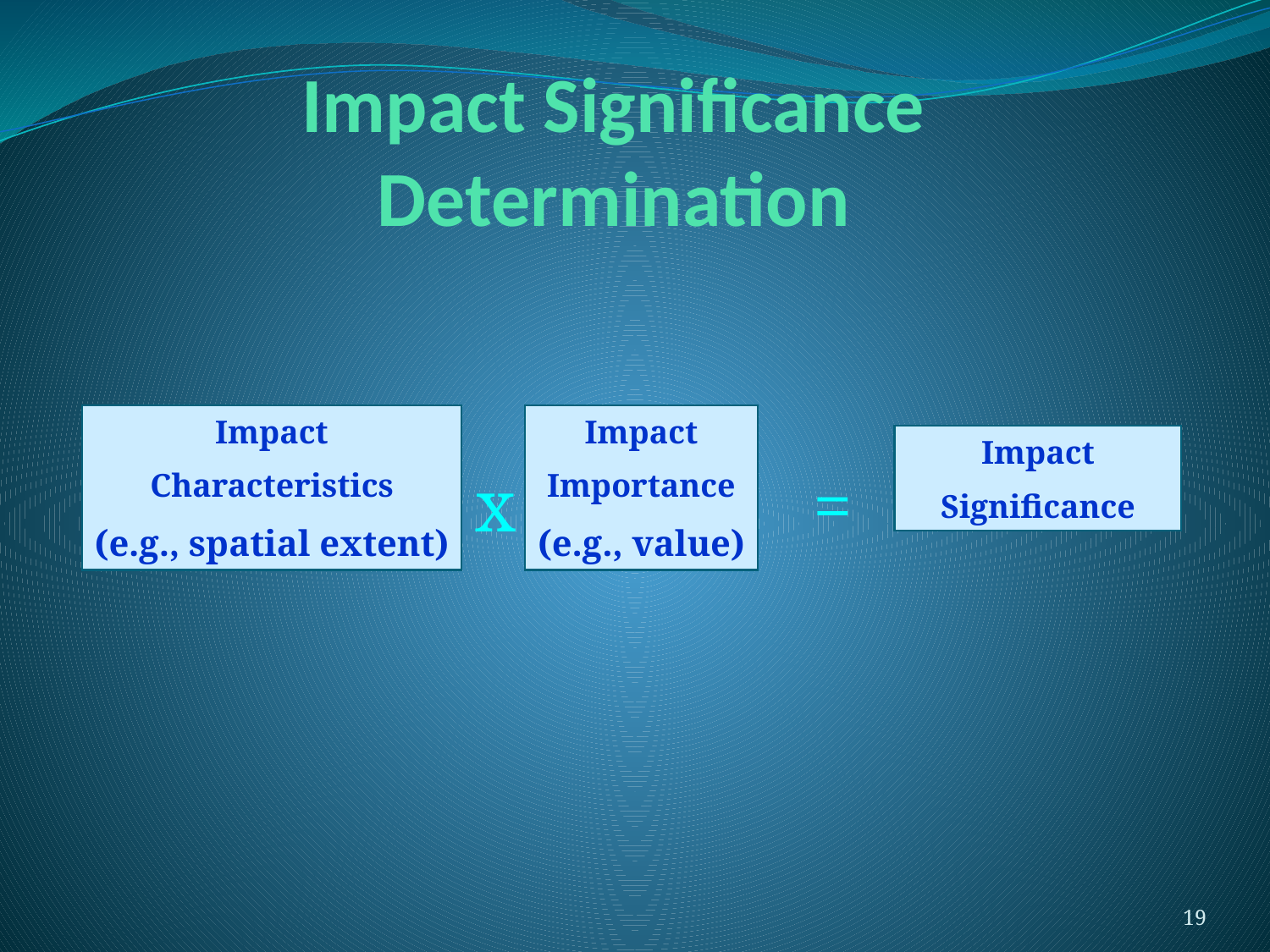

# Impact Significance Determination

Impact
Characteristics
(e.g., spatial extent)
Impact
Importance
(e.g., value)
Impact
Significance
x
=
19